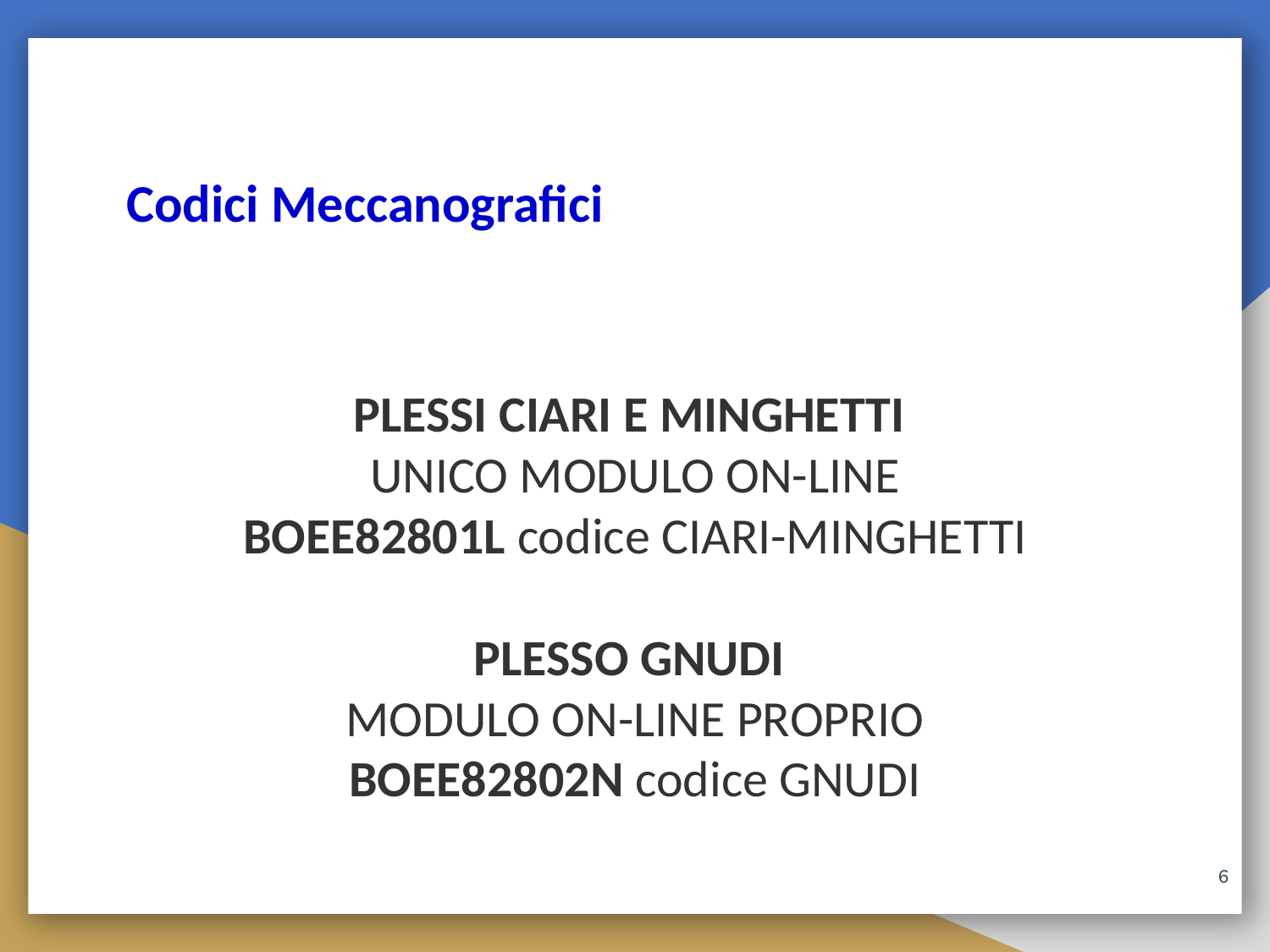

# Codici Meccanografici
PLESSI CIARI E MINGHETTI
UNICO MODULO ON-LINE
BOEE82801L codice CIARI-MINGHETTI

PLESSO GNUDI
MODULO ON-LINE PROPRIO
BOEE82802N codice GNUDI
6